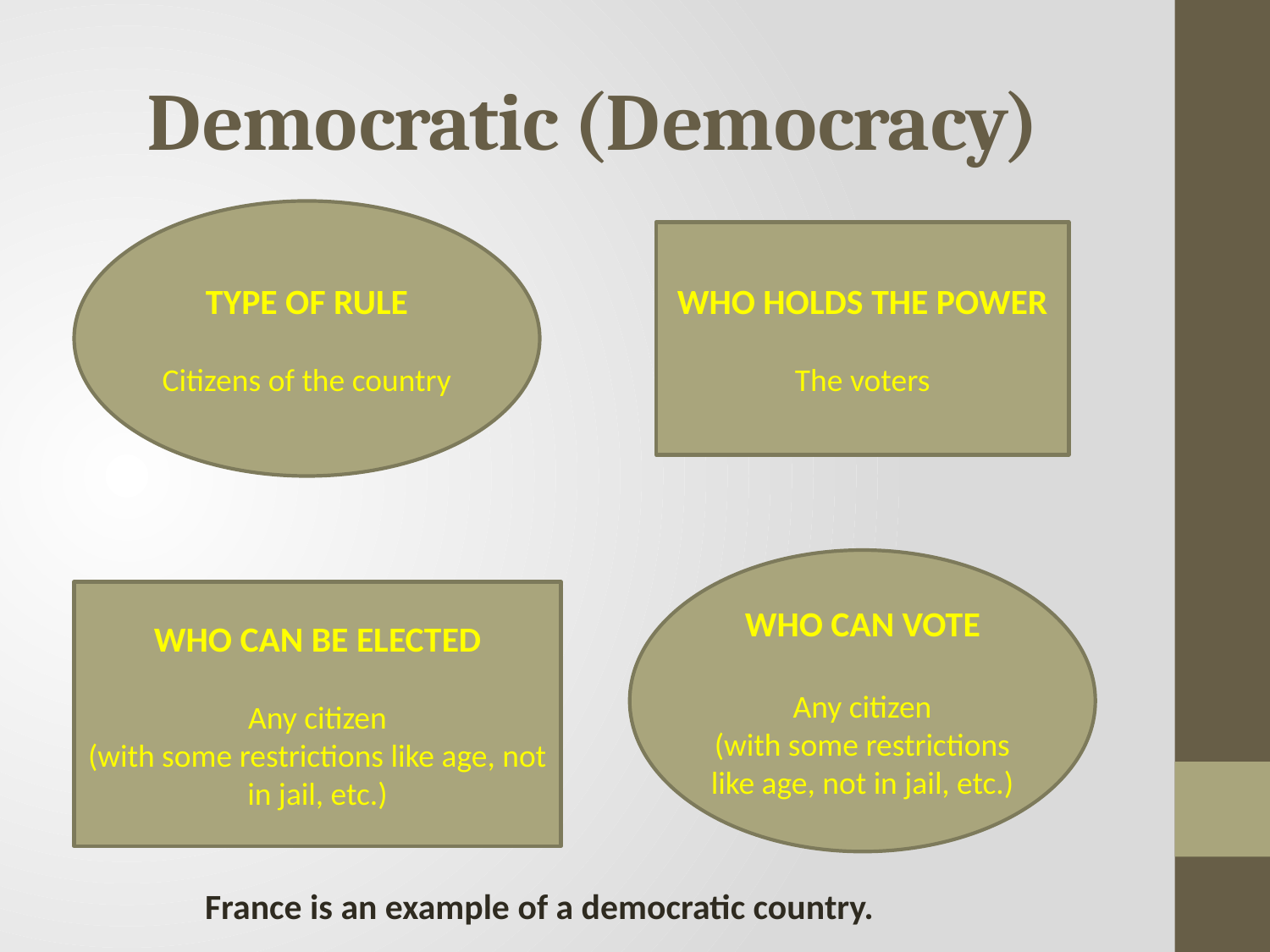

# Democratic (Democracy)
TYPE OF RULE

Citizens of the country
WHO HOLDS THE POWER

The voters
WHO CAN VOTE

Any citizen
(with some restrictions like age, not in jail, etc.)
WHO CAN BE ELECTED

Any citizen
(with some restrictions like age, not in jail, etc.)
France is an example of a democratic country.